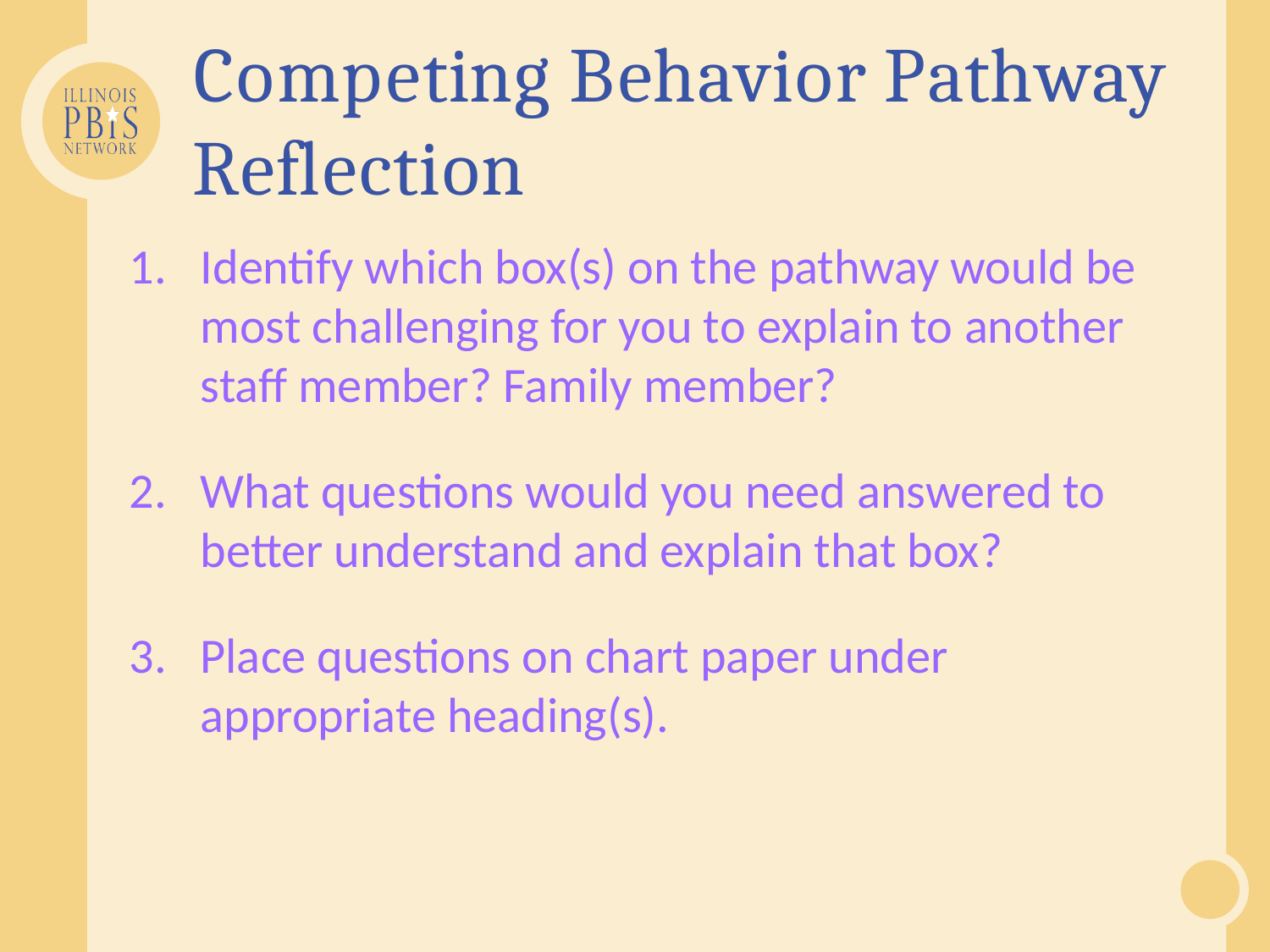

# Competing Behavior Pathway Reflection
Identify which box(s) on the pathway would be most challenging for you to explain to another staff member? Family member?

What questions would you need answered to better understand and explain that box?

Place questions on chart paper under appropriate heading(s).